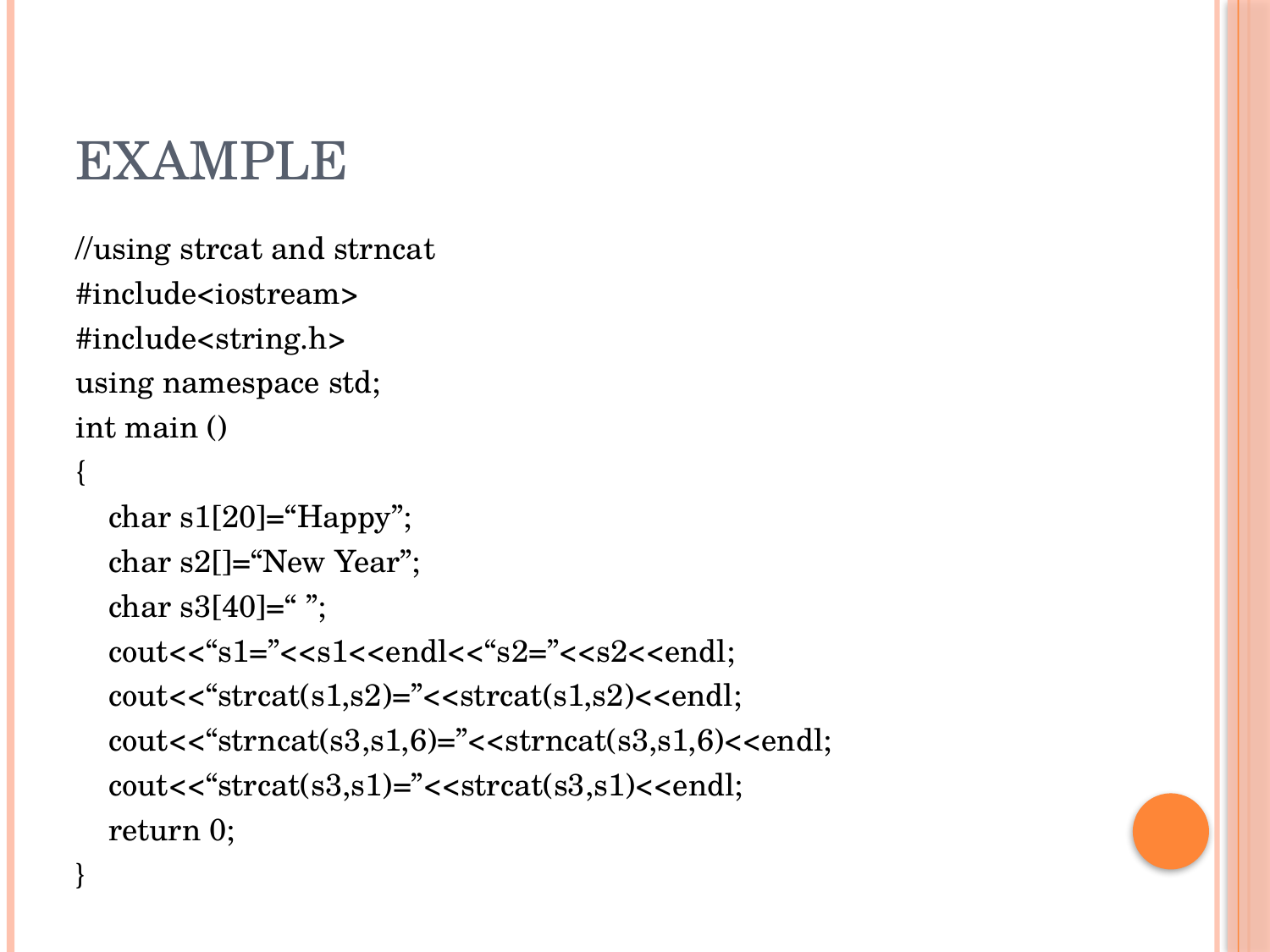

# example
//using strcat and strncat
#include<iostream>
#include<string.h>
using namespace std;
int main ()
{
	char s1[20]=“Happy”;
	char s2[]=“New Year”;
	char s3[40]=“ ”;
	cout<<“s1=”<<s1<<endl<<“s2=”<<s2<<endl;
	cout<<“strcat(s1,s2)=”<<strcat(s1,s2)<<endl;
	cout<<“strncat(s3,s1,6)=”<<strncat(s3,s1,6)<<endl;
	cout<<“strcat(s3,s1)=”<<strcat(s3,s1)<<endl;
	return 0;
}